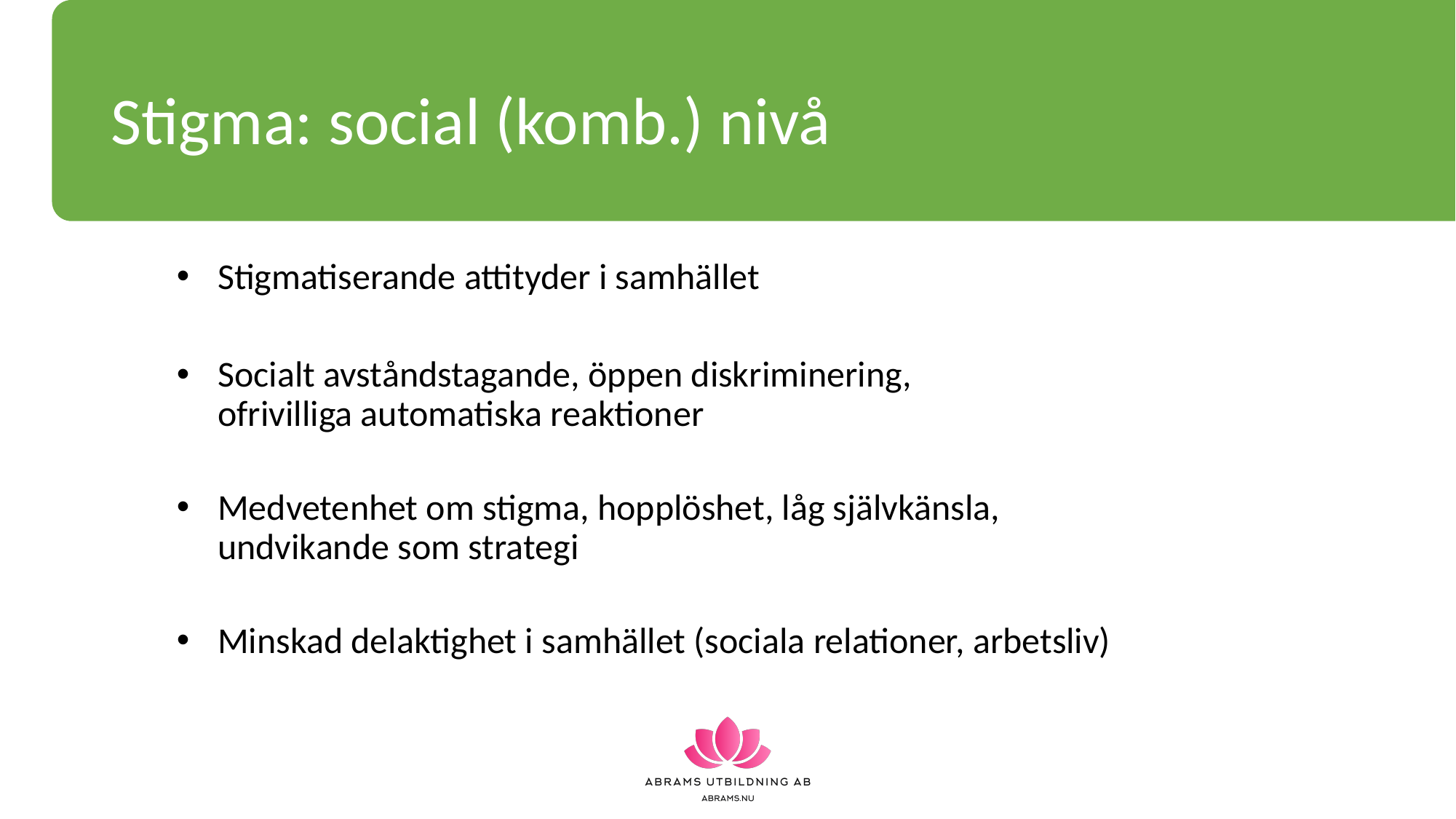

# Stigma: social (komb.) nivå
Stigmatiserande attityder i samhället
Socialt avståndstagande, öppen diskriminering,
ofrivilliga automatiska reaktioner
Medvetenhet om stigma, hopplöshet, låg självkänsla,
undvikande som strategi
Minskad delaktighet i samhället (sociala relationer, arbetsliv)